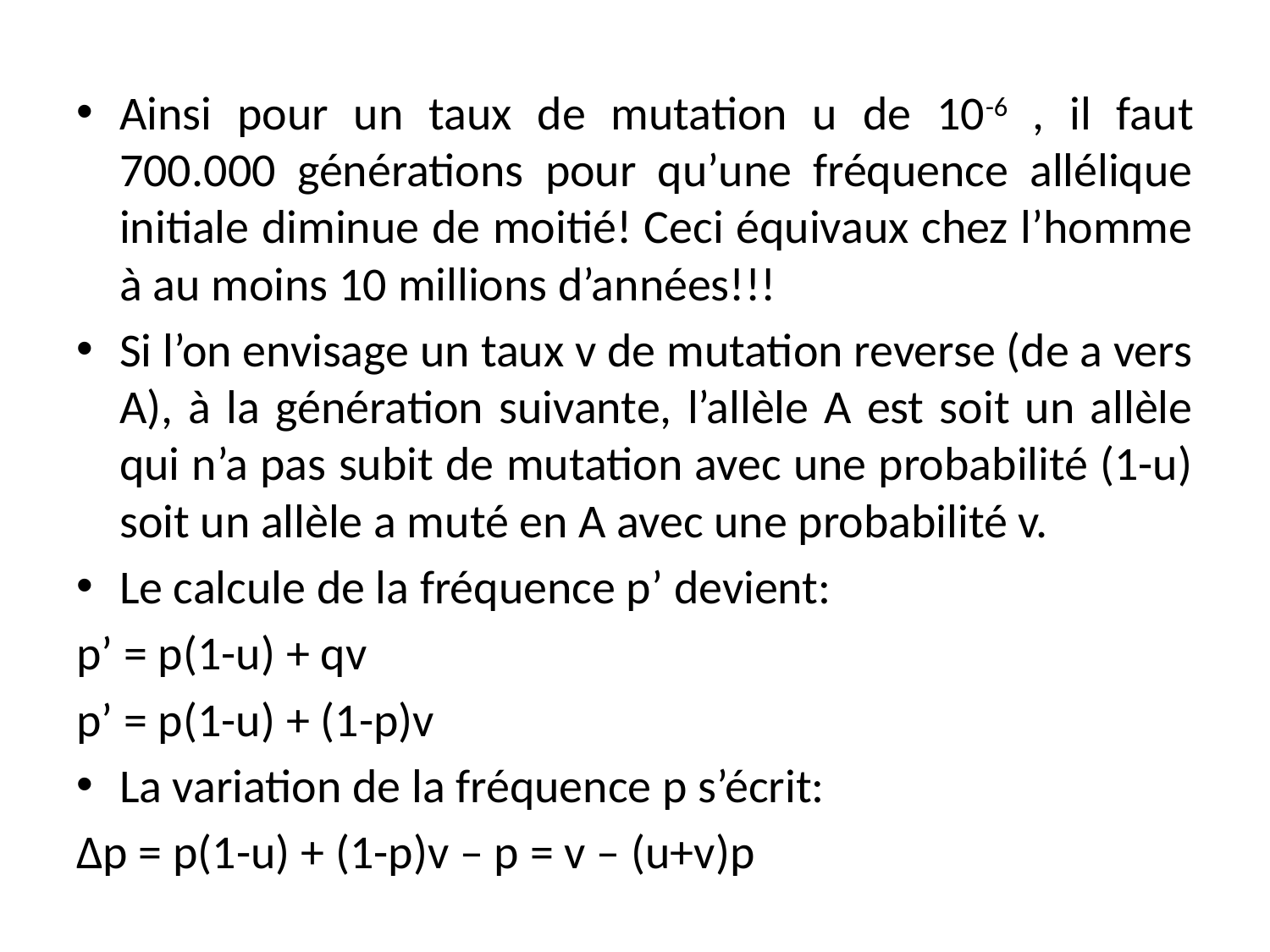

Ainsi pour un taux de mutation u de 10-6 , il faut 700.000 générations pour qu’une fréquence allélique initiale diminue de moitié! Ceci équivaux chez l’homme à au moins 10 millions d’années!!!
Si l’on envisage un taux v de mutation reverse (de a vers A), à la génération suivante, l’allèle A est soit un allèle qui n’a pas subit de mutation avec une probabilité (1-u) soit un allèle a muté en A avec une probabilité v.
Le calcule de la fréquence p’ devient:
p’ = p(1-u) + qv
p’ = p(1-u) + (1-p)v
La variation de la fréquence p s’écrit:
∆p = p(1-u) + (1-p)v – p = v – (u+v)p